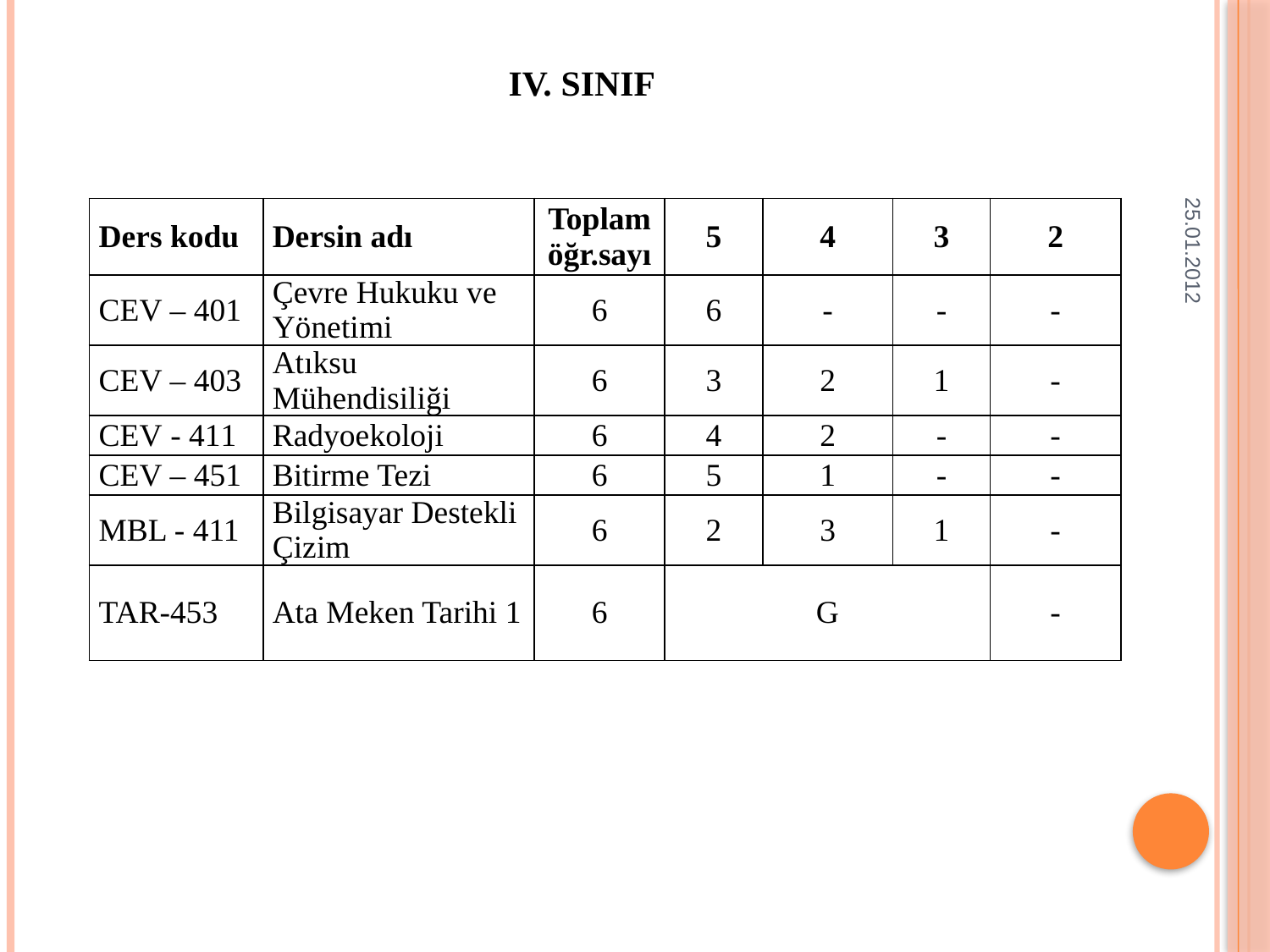

# IV. SINIF
25.01.2012
| Ders kodu | Dersin adı | Toplam öğr.sayı | 5 | 4 | 3 | 2 |
| --- | --- | --- | --- | --- | --- | --- |
| CEV – 401 | Çevre Hukuku ve Yönetimi | 6 | 6 | - | - | - |
| CEV – 403 | Atıksu Mühendisiliği | 6 | 3 | 2 | 1 | - |
| CEV - 411 | Radyoekoloji | 6 | 4 | 2 | - | - |
| CEV – 451 | Bitirme Tezi | 6 | 5 | 1 | - | - |
| MBL - 411 | Bilgisayar Destekli Çizim | 6 | 2 | 3 | 1 | - |
| TAR-453 | Ata Meken Tarihi 1 | 6 | G |  |  | - |